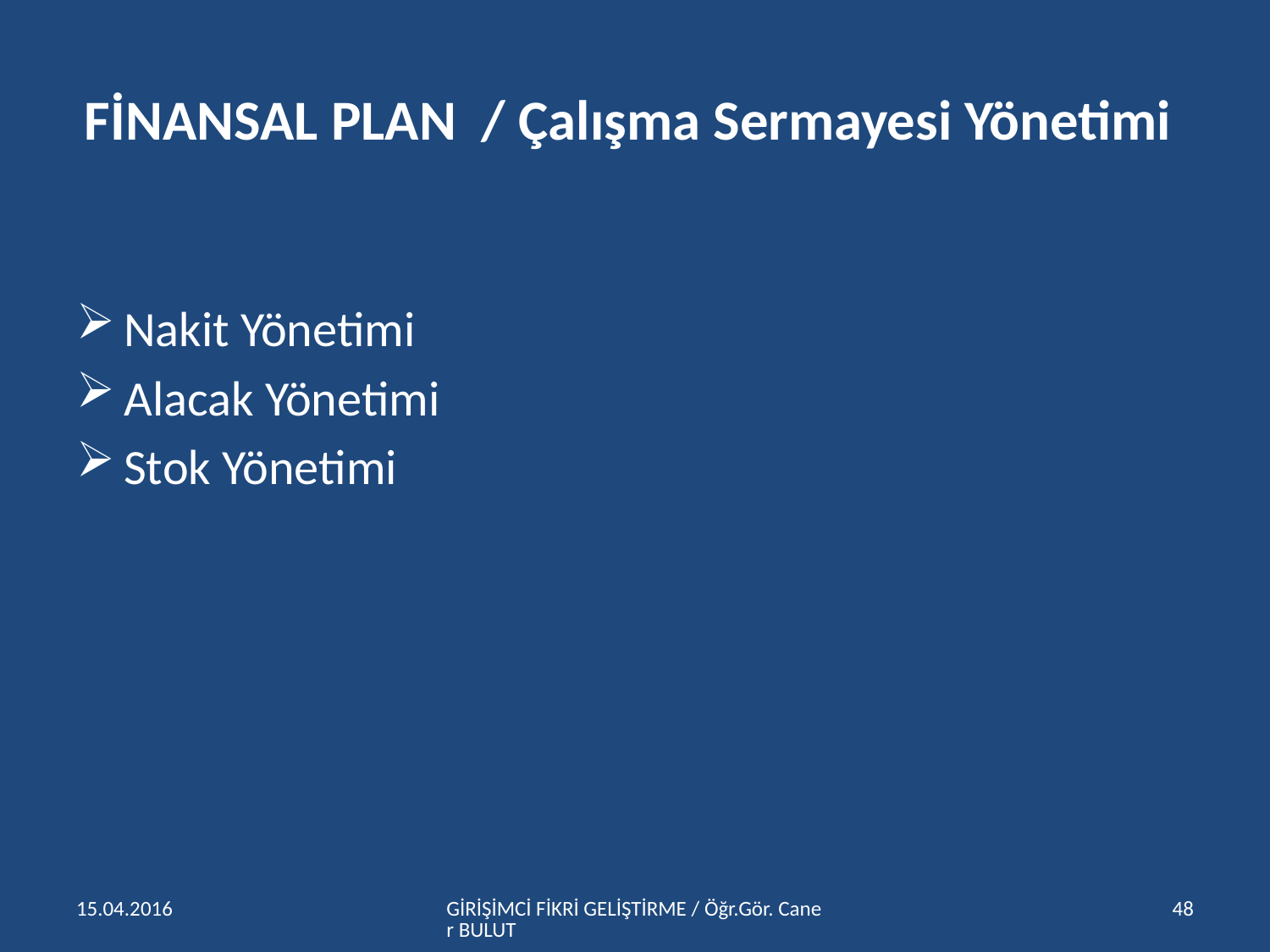

# FİNANSAL PLAN  / Çalışma Sermayesi Yönetimi

Nakit Yönetimi
Alacak Yönetimi
Stok Yönetimi
15.04.2016
GİRİŞİMCİ FİKRİ GELİŞTİRME / Öğr.Gör. Caner BULUT
48